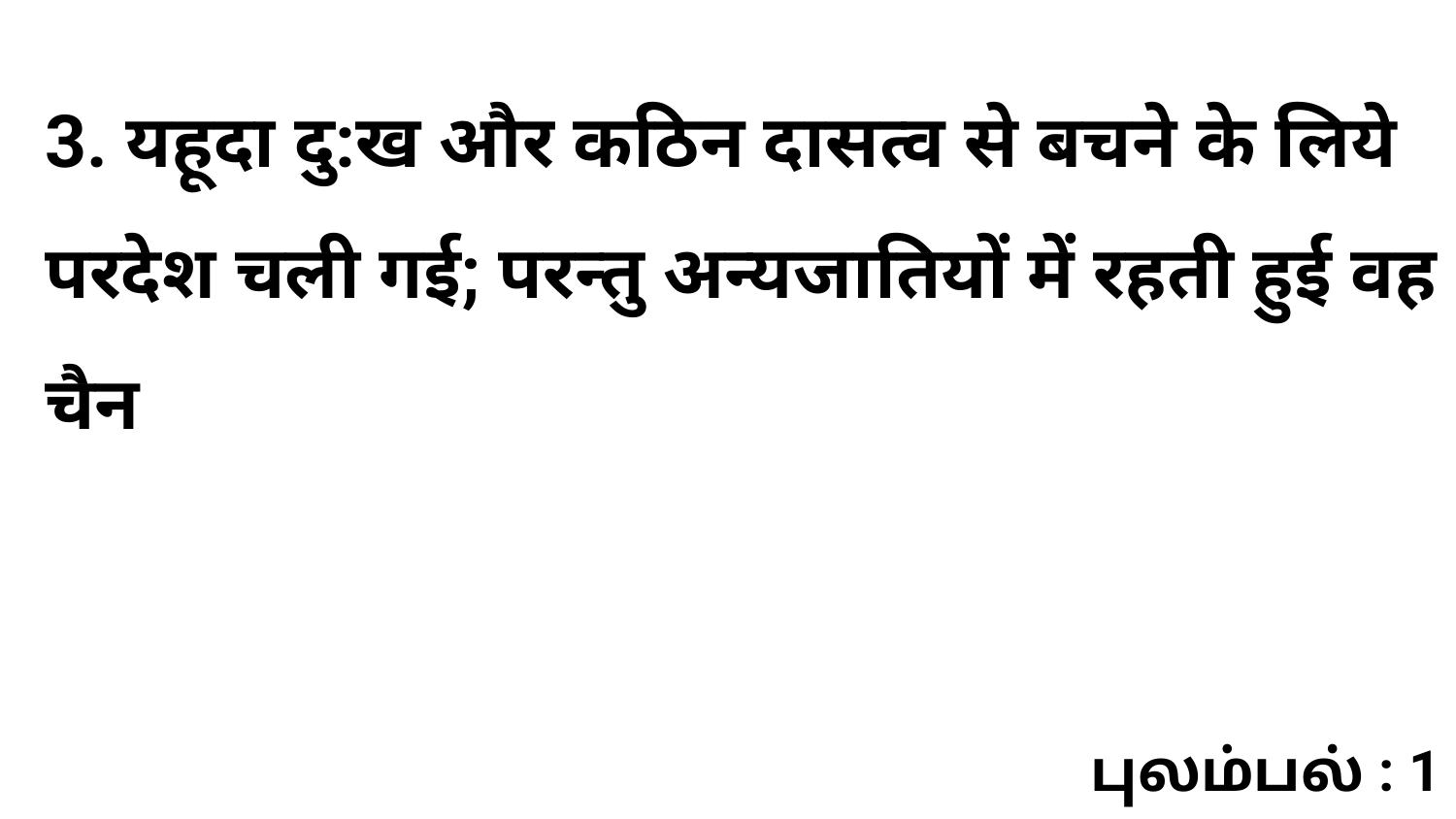

3. यहूदा दु:ख और कठिन दासत्व से बचने के लिये परदेश चली गई; परन्तु अन्यजातियों में रहती हुई वह चैन
புலம்பல் : 1